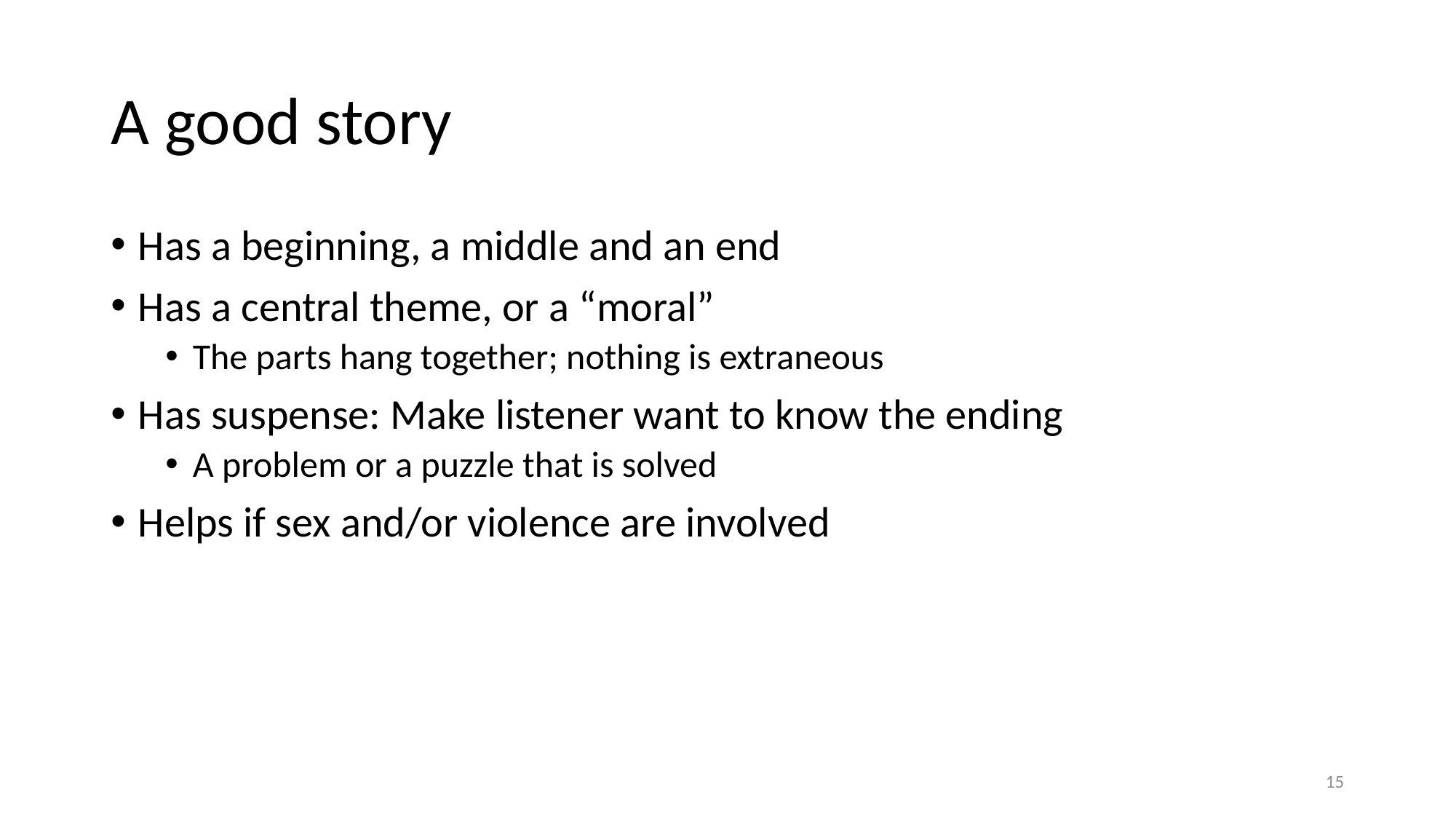

# A good story
Has a beginning, a middle and an end
Has a central theme, or a “moral”
The parts hang together; nothing is extraneous
Has suspense: Make listener want to know the ending
A problem or a puzzle that is solved
Helps if sex and/or violence are involved

15